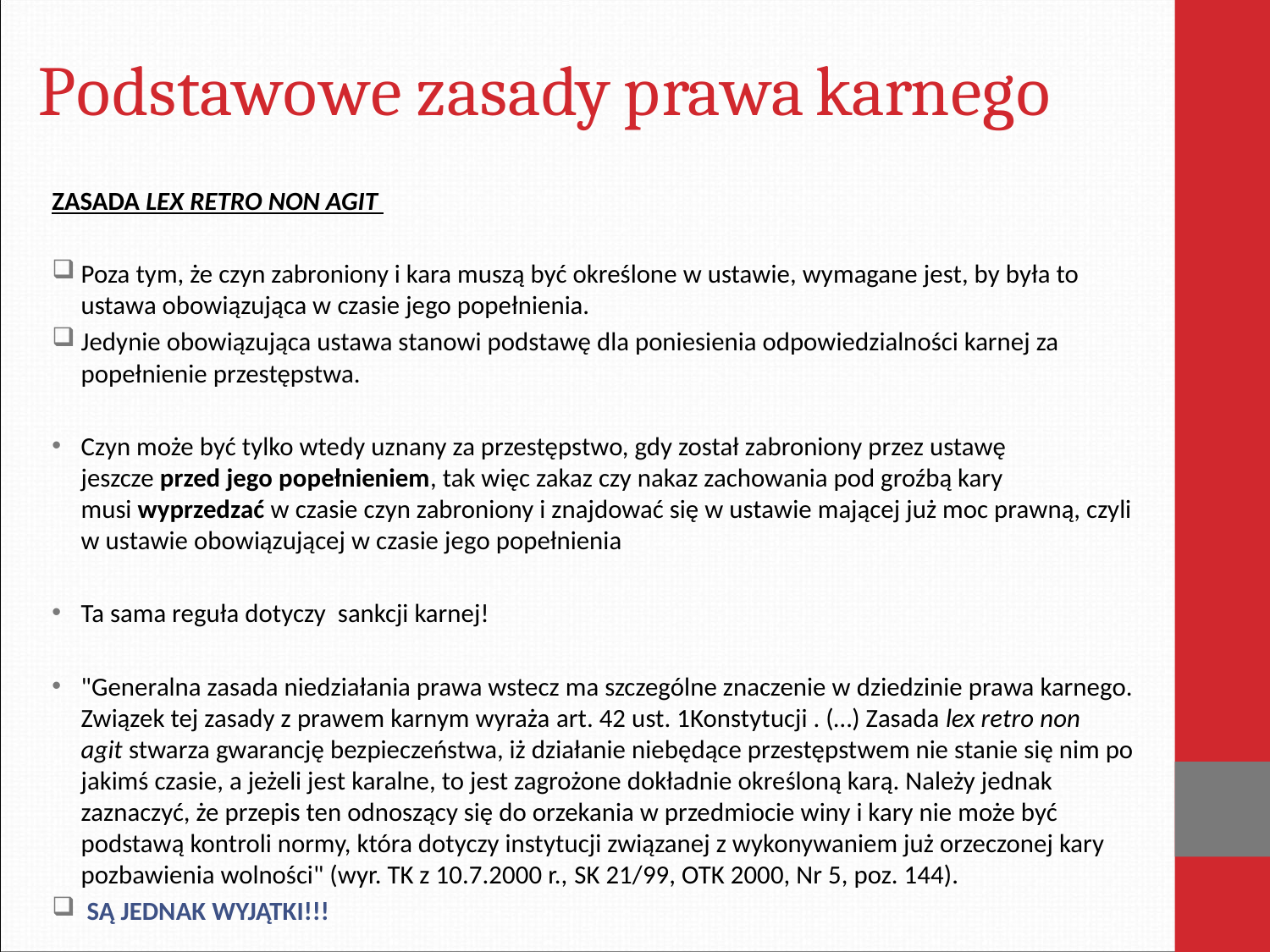

# Podstawowe zasady prawa karnego

ZASADA LEX RETRO NON AGIT

	Poza tym, że czyn zabroniony i kara muszą być określone w ustawie, wymagane jest, by była to ustawa obowiązująca w czasie jego popełnienia.
	Jedynie obowiązująca ustawa stanowi podstawę dla poniesienia odpowiedzialności karnej za popełnienie przestępstwa.

Czyn może być tylko wtedy uznany za przestępstwo, gdy został zabroniony przez ustawę jeszcze przed jego popełnieniem, tak więc zakaz czy nakaz zachowania pod groźbą kary musi wyprzedzać w czasie czyn zabroniony i znajdować się w ustawie mającej już moc prawną, czyli w ustawie obowiązującej w czasie jego popełnienia

Ta sama reguła dotyczy  sankcji karnej!

"Generalna zasada niedziałania prawa wstecz ma szczególne znaczenie w dziedzinie prawa karnego. Związek tej zasady z prawem karnym wyraża art. 42 ust. 1Konstytucji . (…) Zasada lex retro non agit stwarza gwarancję bezpieczeństwa, iż działanie niebędące przestępstwem nie stanie się nim po jakimś czasie, a jeżeli jest karalne, to jest zagrożone dokładnie określoną karą. Należy jednak zaznaczyć, że przepis ten odnoszący się do orzekania w przedmiocie winy i kary nie może być podstawą kontroli normy, która dotyczy instytucji związanej z wykonywaniem już orzeczonej kary pozbawienia wolności" (wyr. TK z 10.7.2000 r., SK 21/99, OTK 2000, Nr 5, poz. 144).
 SĄ JEDNAK WYJĄTKI!!!